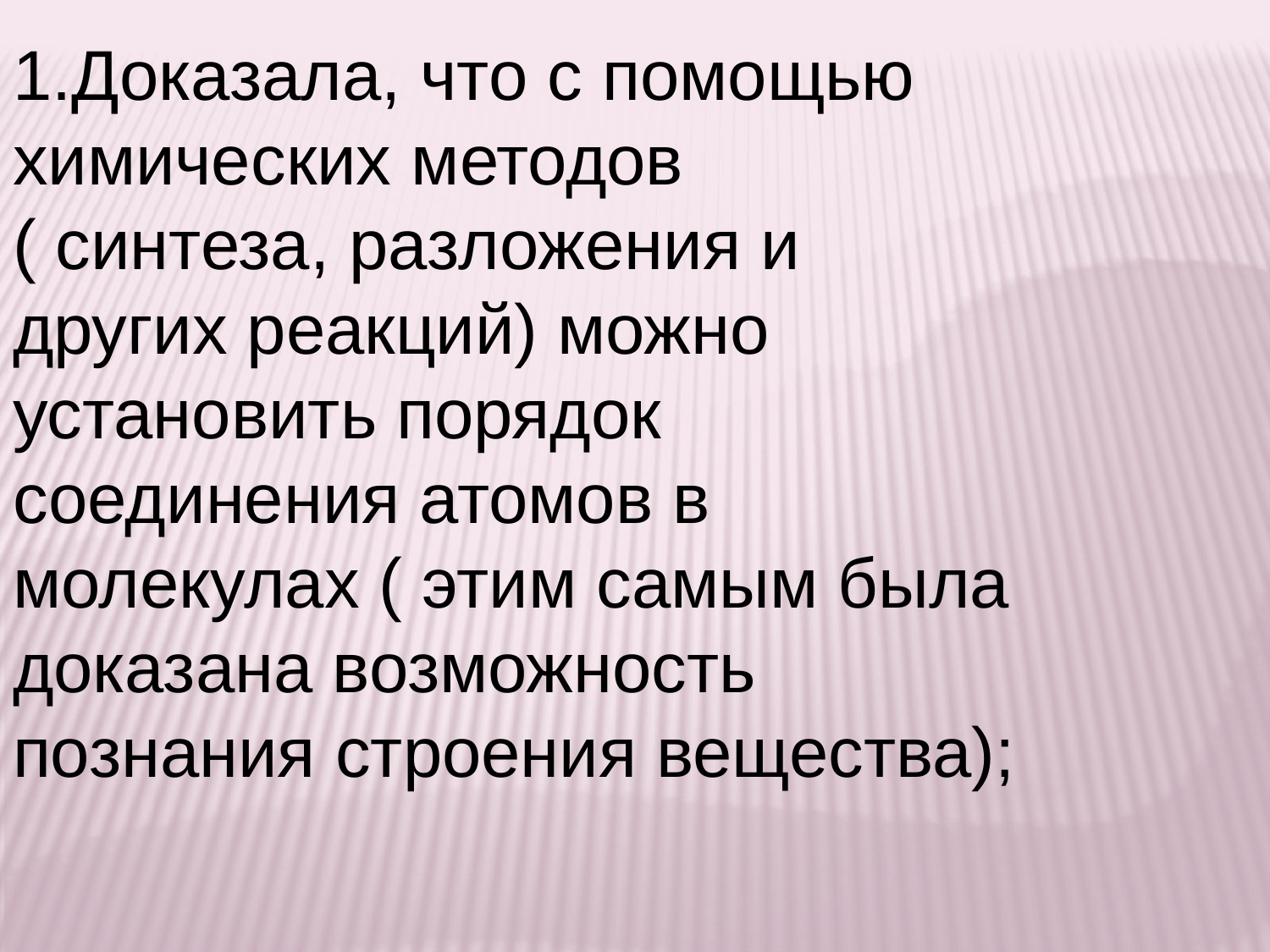

1.Доказала, что с помощью химических методов ( синтеза, разложения и других реакций) можно установить порядок соединения атомов в молекулах ( этим самым была доказана возможность познания строения вещества);